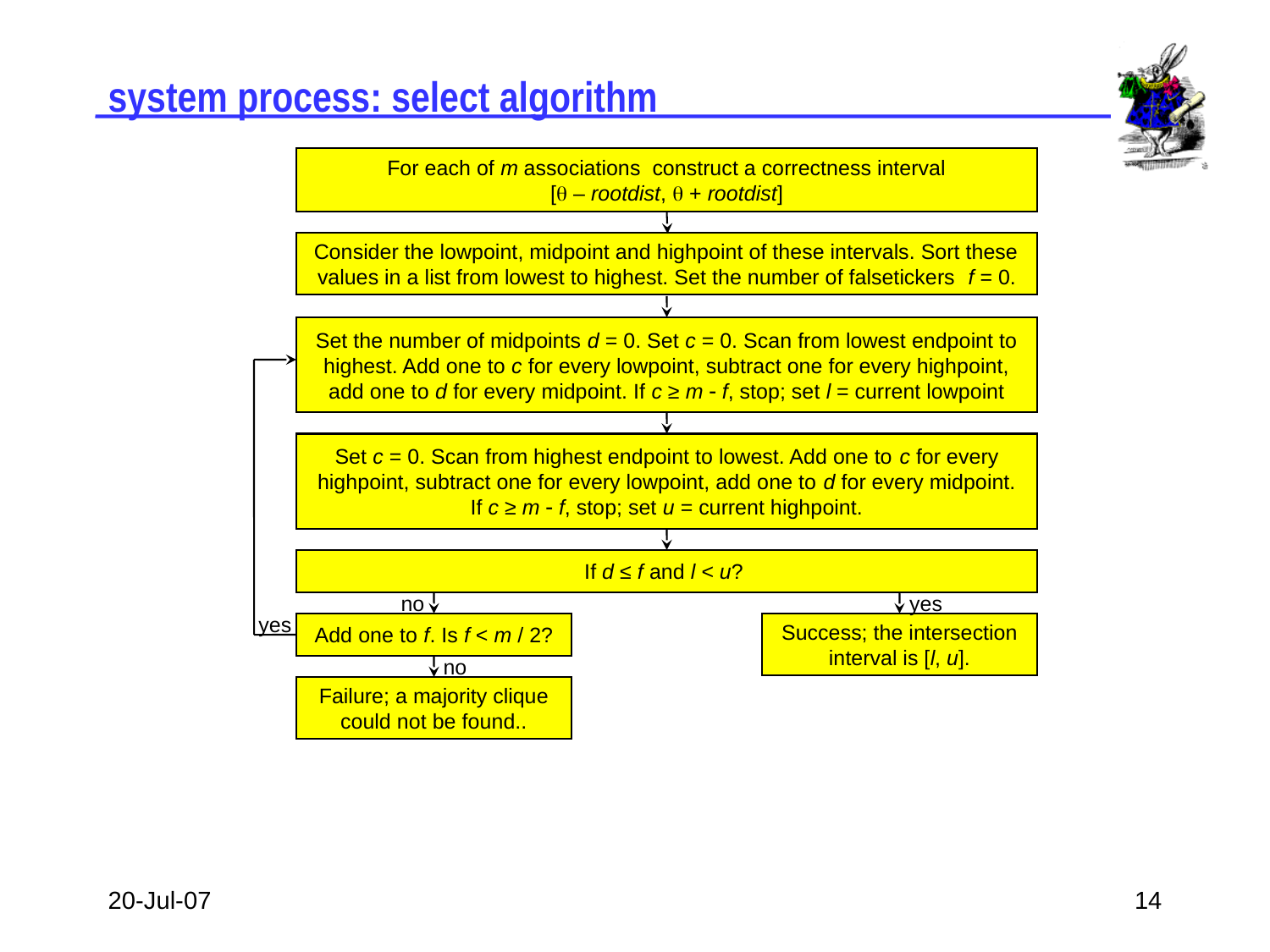

# system process: select algorithm
For each of m associations  construct a correctness interval
[θ – rootdist, θ + rootdist]

Consider the lowpoint, midpoint and highpoint of these intervals. Sort these values in a list from lowest to highest. Set the number of falsetickers  f = 0.

Set the number of midpoints d = 0. Set c = 0. Scan from lowest endpoint to highest. Add one to c for every lowpoint, subtract one for every highpoint, add one to d for every midpoint. If c ≥ m − f, stop; set l = current lowpoint

Set c = 0. Scan from highest endpoint to lowest. Add one to c for every highpoint, subtract one for every lowpoint, add one to d for every midpoint. If c ≥ m − f, stop; set u = current highpoint.

If d ≤ f and l < u?
no

yes
yes
Add one to f. Is f < m / 2?
Success; the intersection interval is [l, u].

no
Failure; a majority clique could not be found..
20-Jul-07
14